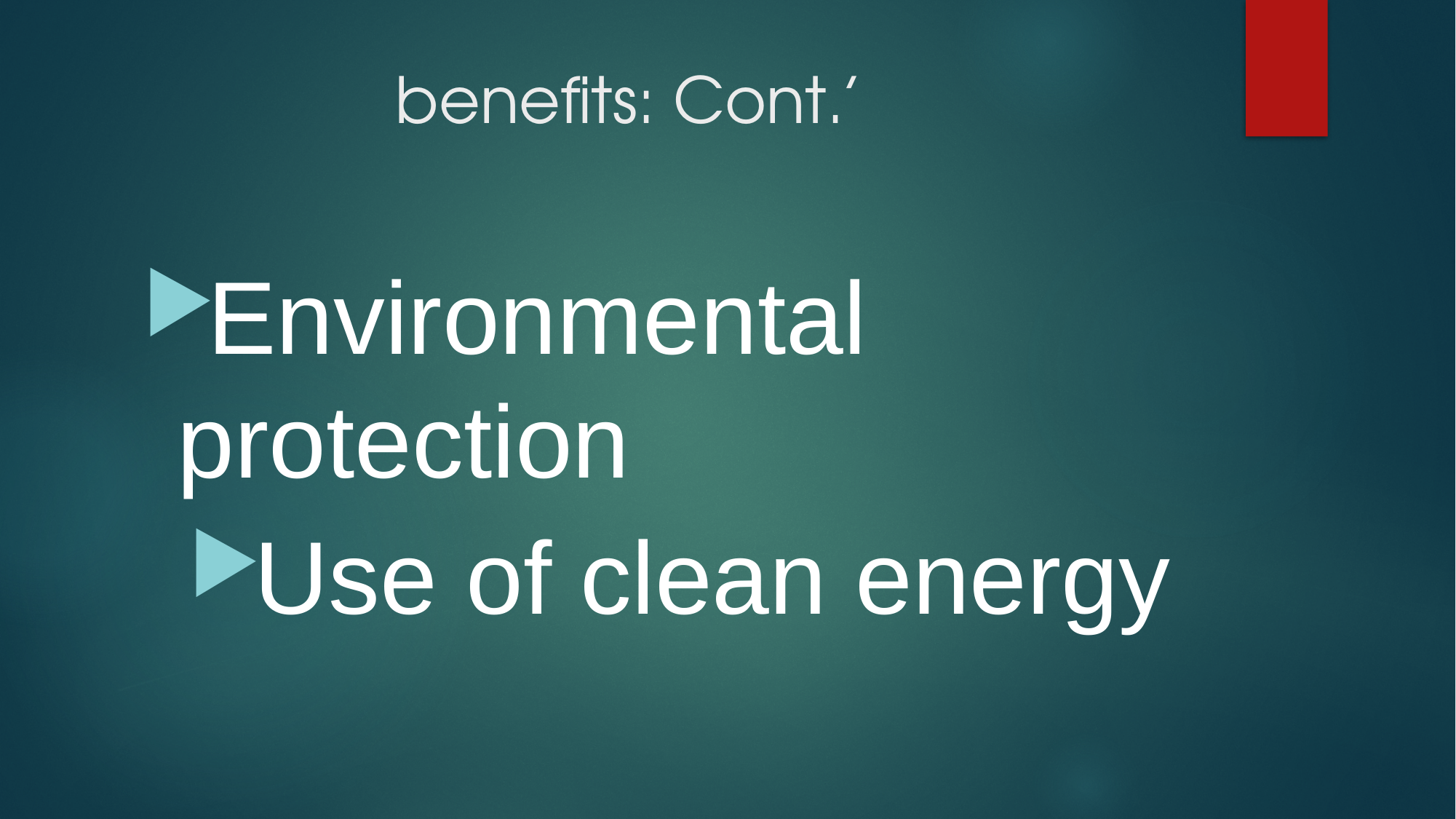

# benefits: Cont.’
Environmental protection
Use of clean energy